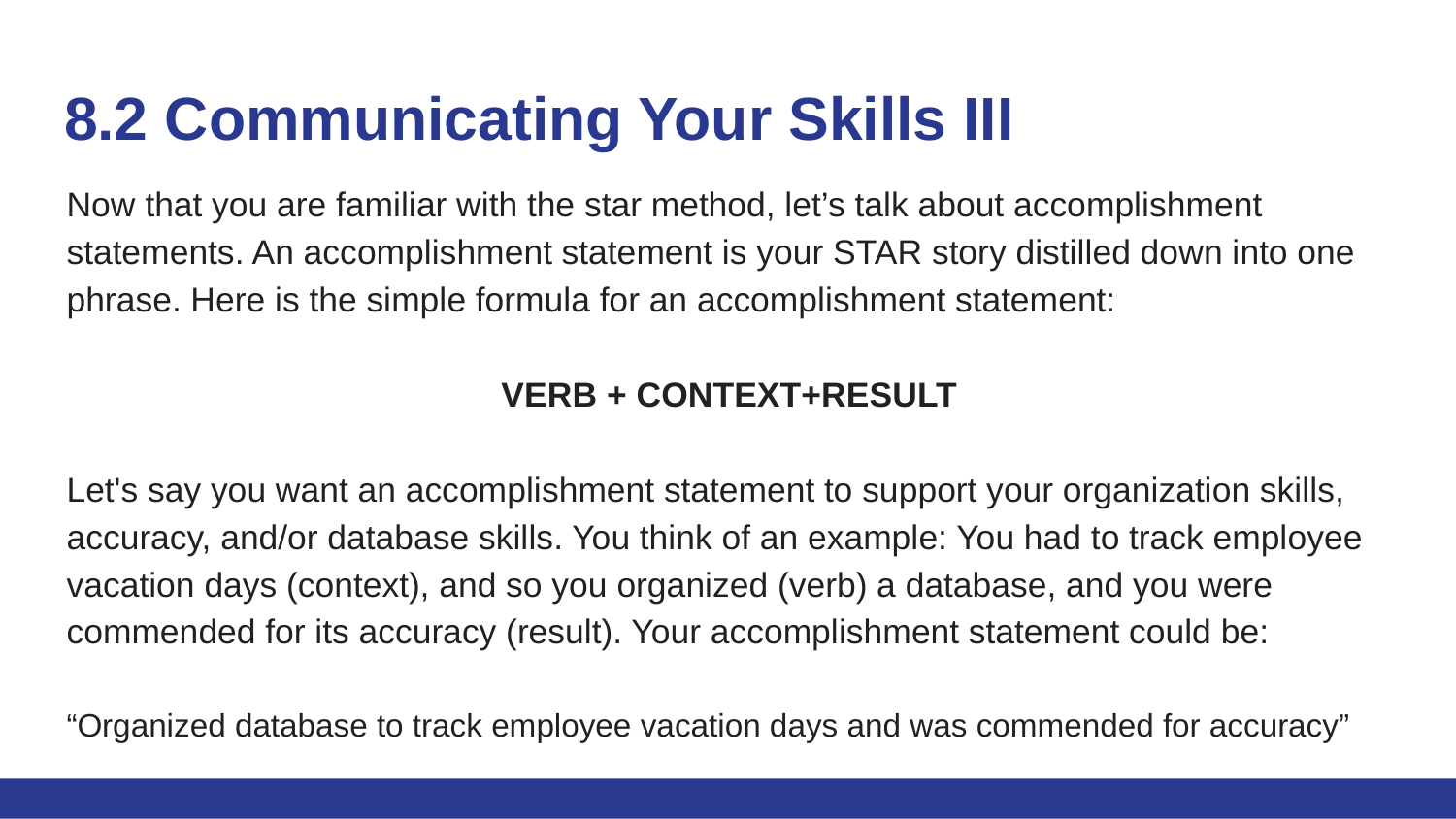

# 8.2 Communicating Your Skills III
Now that you are familiar with the star method, let’s talk about accomplishment statements. An accomplishment statement is your STAR story distilled down into one phrase. Here is the simple formula for an accomplishment statement:

VERB + CONTEXT+RESULT

Let's say you want an accomplishment statement to support your organization skills, accuracy, and/or database skills. You think of an example: You had to track employee vacation days (context), and so you organized (verb) a database, and you were commended for its accuracy (result). Your accomplishment statement could be:

“Organized database to track employee vacation days and was commended for accuracy”